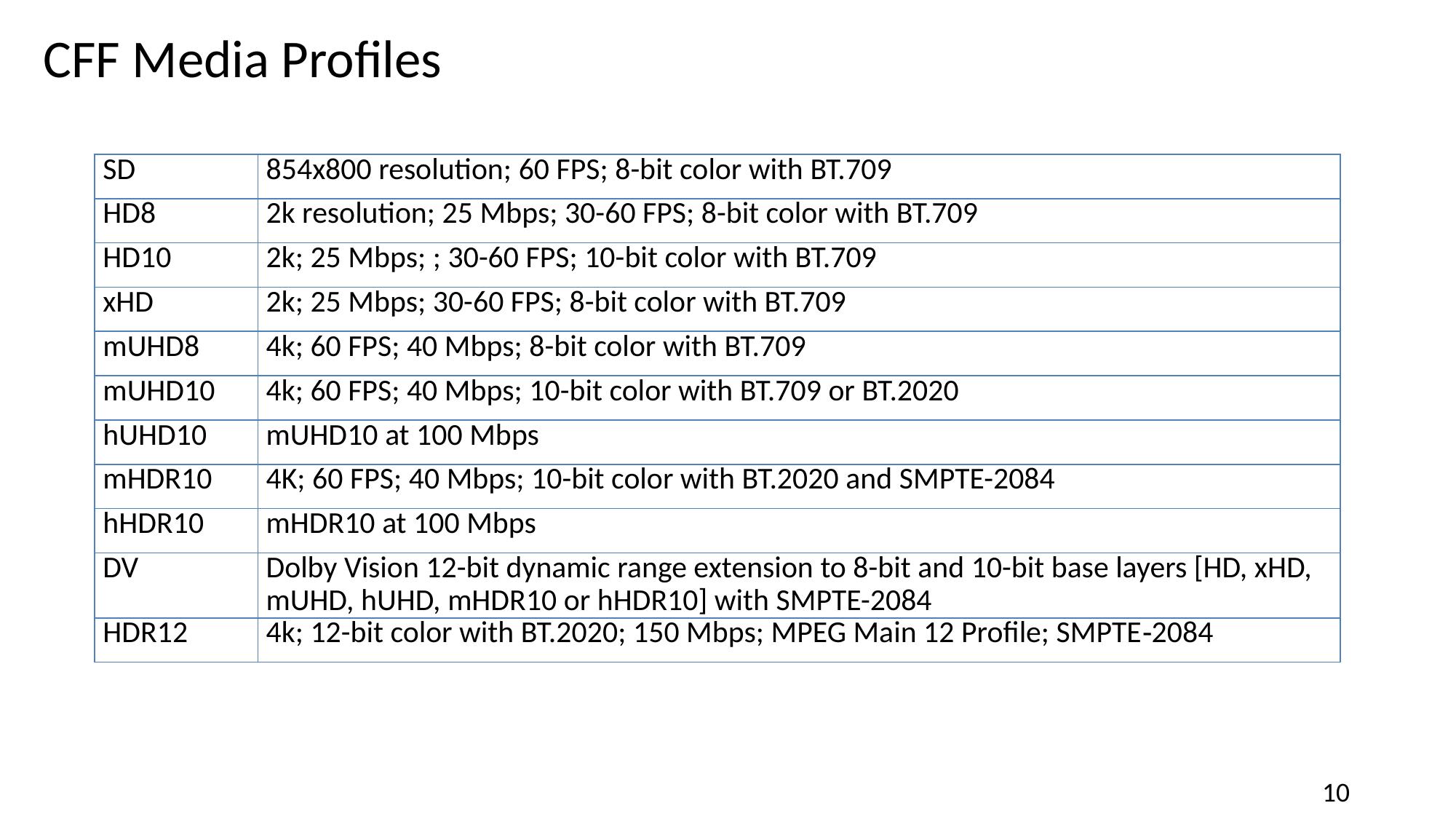

# CFF Media Profiles
| SD | 854x800 resolution; 60 FPS; 8-bit color with BT.709 |
| --- | --- |
| HD8 | 2k resolution; 25 Mbps; 30-60 FPS; 8-bit color with BT.709 |
| HD10 | 2k; 25 Mbps; ; 30-60 FPS; 10-bit color with BT.709 |
| xHD | 2k; 25 Mbps; 30-60 FPS; 8-bit color with BT.709 |
| mUHD8 | 4k; 60 FPS; 40 Mbps; 8-bit color with BT.709 |
| mUHD10 | 4k; 60 FPS; 40 Mbps; 10-bit color with BT.709 or BT.2020 |
| hUHD10 | mUHD10 at 100 Mbps |
| mHDR10 | 4K; 60 FPS; 40 Mbps; 10-bit color with BT.2020 and SMPTE-2084 |
| hHDR10 | mHDR10 at 100 Mbps |
| DV | Dolby Vision 12-bit dynamic range extension to 8-bit and 10-bit base layers [HD, xHD, mUHD, hUHD, mHDR10 or hHDR10] with SMPTE-2084 |
| HDR12 | 4k; 12-bit color with BT.2020; 150 Mbps; MPEG Main 12 Profile; SMPTE‐2084 |
10